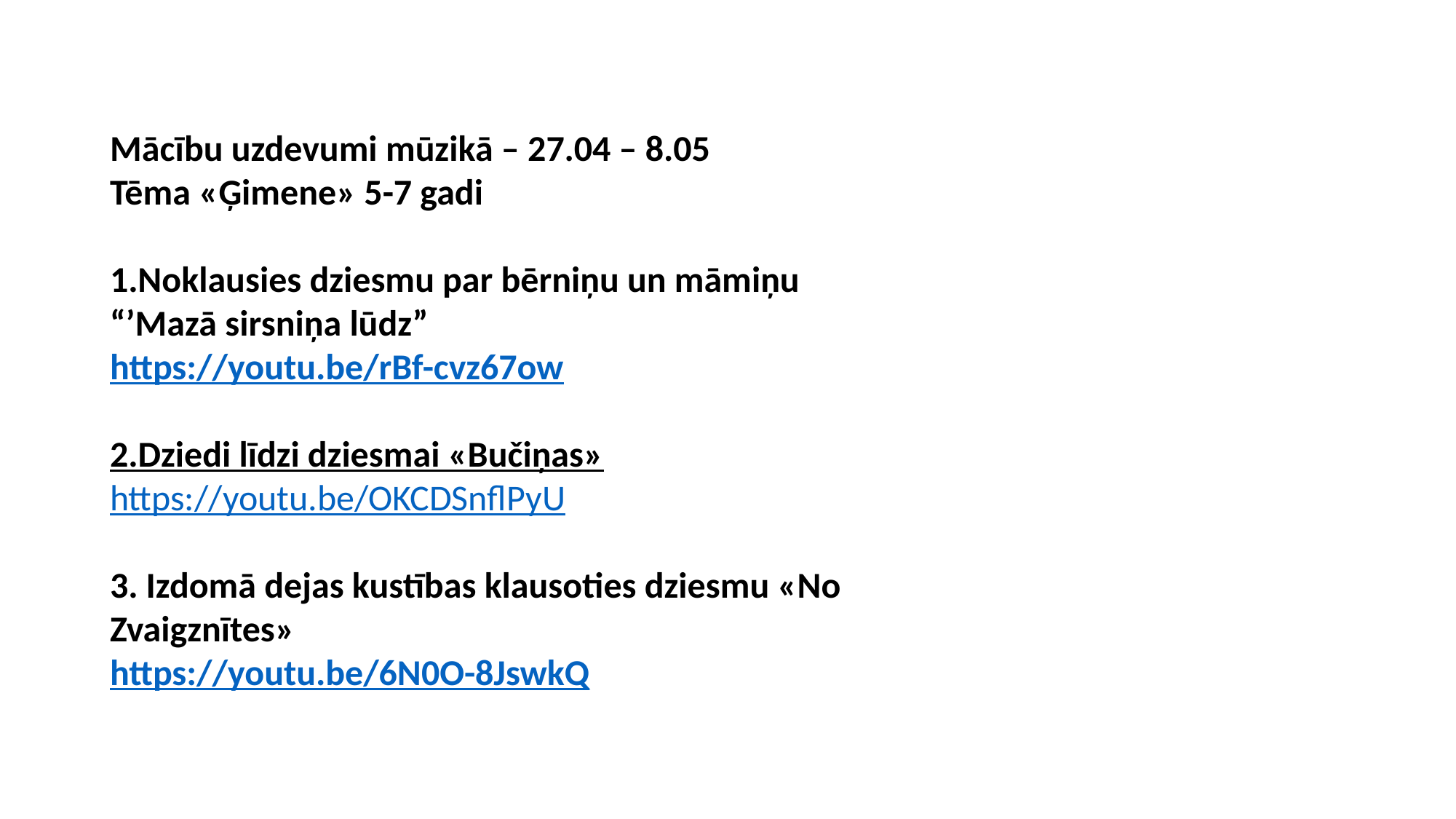

Mācību uzdevumi mūzikā – 27.04 – 8.05
Tēma «Ģimene» 5-7 gadi

1.Noklausies dziesmu par bērniņu un māmiņu “’Mazā sirsniņa lūdz”
https://youtu.be/rBf-cvz67ow

2.Dziedi līdzi dziesmai «Bučiņas»
https://youtu.be/OKCDSnflPyU

3. Izdomā dejas kustības klausoties dziesmu «No Zvaigznītes»
https://youtu.be/6N0O-8JswkQ